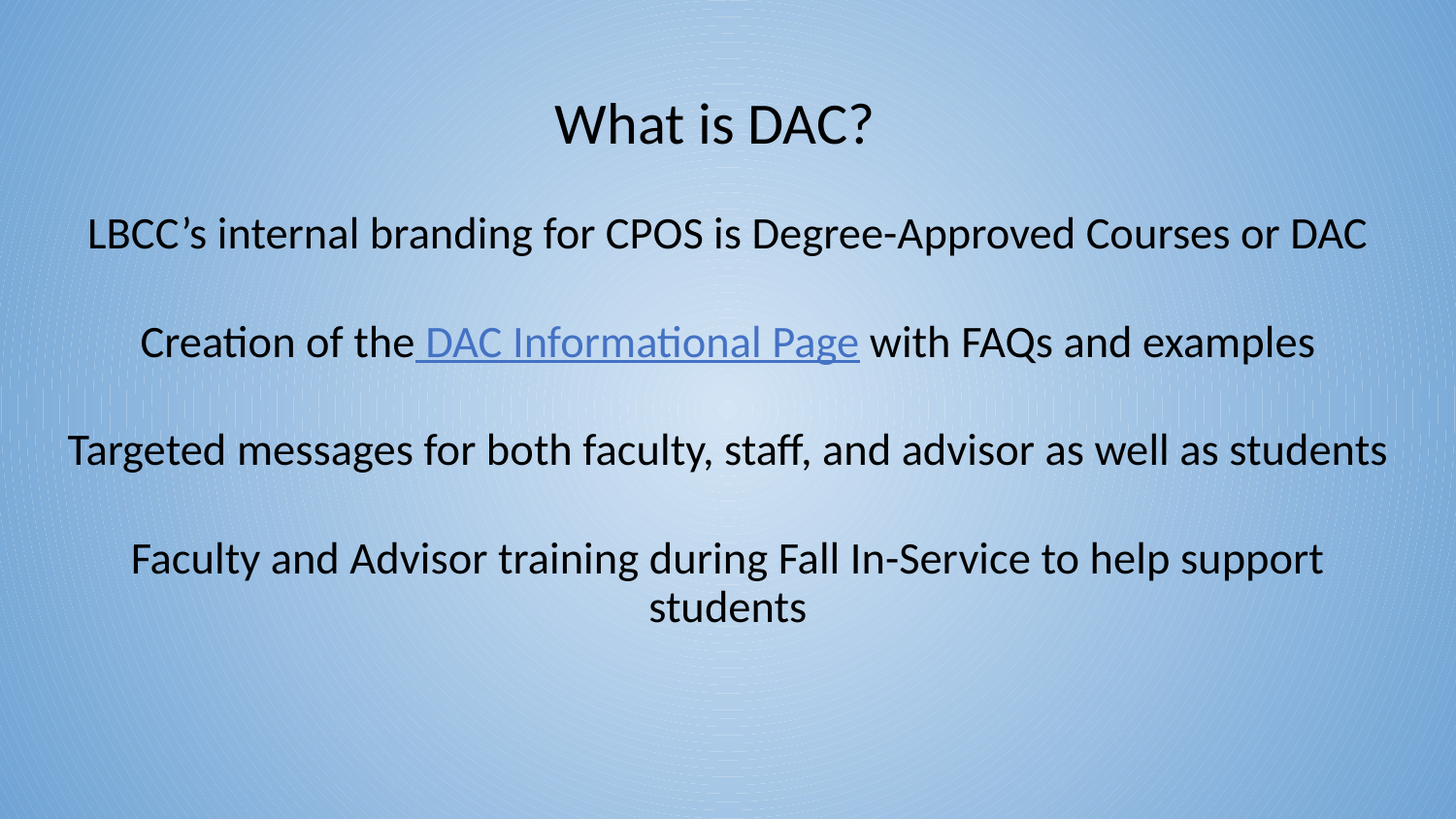

# What is DAC?

LBCC’s internal branding for CPOS is Degree-Approved Courses or DAC

Creation of the DAC Informational Page with FAQs and examples

Targeted messages for both faculty, staff, and advisor as well as students

Faculty and Advisor training during Fall In-Service to help support students